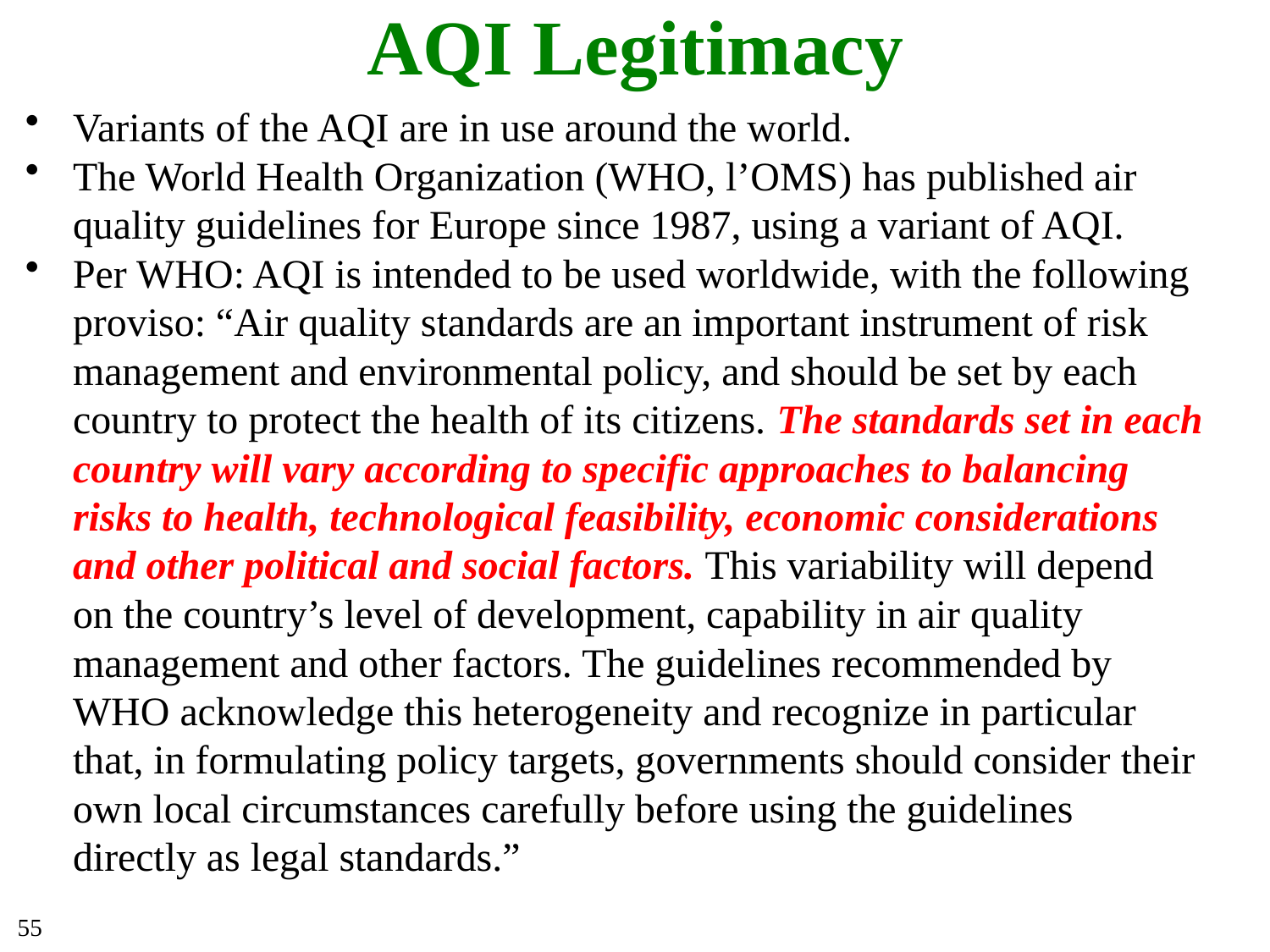

# AQI Legitimacy
Variants of the AQI are in use around the world.
The World Health Organization (WHO, l’OMS) has published air quality guidelines for Europe since 1987, using a variant of AQI.
Per WHO: AQI is intended to be used worldwide, with the following proviso: “Air quality standards are an important instrument of risk management and environmental policy, and should be set by each country to protect the health of its citizens. The standards set in each country will vary according to specific approaches to balancing risks to health, technological feasibility, economic considerations and other political and social factors. This variability will depend on the country’s level of development, capability in air quality management and other factors. The guidelines recommended by WHO acknowledge this heterogeneity and recognize in particular that, in formulating policy targets, governments should consider their own local circumstances carefully before using the guidelines directly as legal standards.”